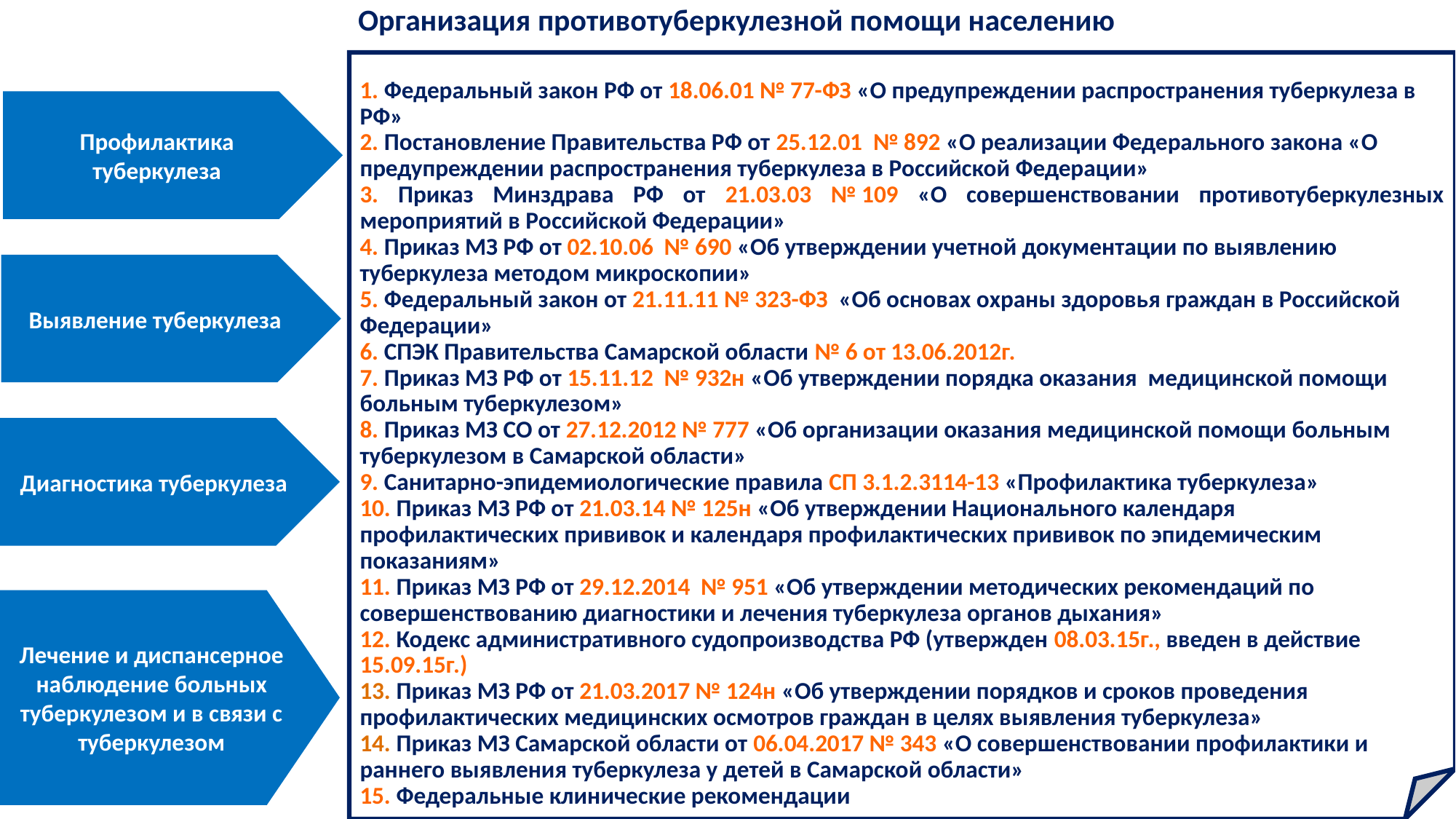

Организация противотуберкулезной помощи населению

1. Федеральный закон РФ от 18.06.01 № 77-ФЗ «О предупреждении распространения туберкулеза в РФ»
2. Постановление Правительства РФ от 25.12.01  № 892 «О реализации Федерального закона «О предупреждении распространения туберкулеза в Российской Федерации»
3. Приказ Минздрава РФ от 21.03.03 № 109 «О совершенствовании противотуберкулезных мероприятий в Российской Федерации»
4. Приказ МЗ РФ от 02.10.06  № 690 «Об утверждении учетной документации по выявлению туберкулеза методом микроскопии»
5. Федеральный закон от 21.11.11 № 323-ФЗ  «Об основах охраны здоровья граждан в Российской Федерации»
6. СПЭК Правительства Самарской области № 6 от 13.06.2012г.
7. Приказ МЗ РФ от 15.11.12  № 932н «Об утверждении порядка оказания  медицинской помощи больным туберкулезом»
8. Приказ МЗ СО от 27.12.2012 № 777 «Об организации оказания медицинской помощи больным туберкулезом в Самарской области»
9. Санитарно-эпидемиологические правила СП 3.1.2.3114-13 «Профилактика туберкулеза»
10. Приказ МЗ РФ от 21.03.14 № 125н «Об утверждении Национального календаря  профилактических прививок и календаря профилактических прививок по эпидемическим показаниям»
11. Приказ МЗ РФ от 29.12.2014  № 951 «Об утверждении методических рекомендаций по совершенствованию диагностики и лечения туберкулеза органов дыхания»
12. Кодекс административного судопроизводства РФ (утвержден 08.03.15г., введен в действие 15.09.15г.)
13. Приказ МЗ РФ от 21.03.2017 № 124н «Об утверждении порядков и сроков проведения профилактических медицинских осмотров граждан в целях выявления туберкулеза»
14. Приказ МЗ Самарской области от 06.04.2017 № 343 «О совершенствовании профилактики и раннего выявления туберкулеза у детей в Самарской области»
15. Федеральные клинические рекомендации
Профилактика туберкулеза
Выявление туберкулеза
Диагностика туберкулеза
Лечение и диспансерное наблюдение больных туберкулезом и в связи с туберкулезом